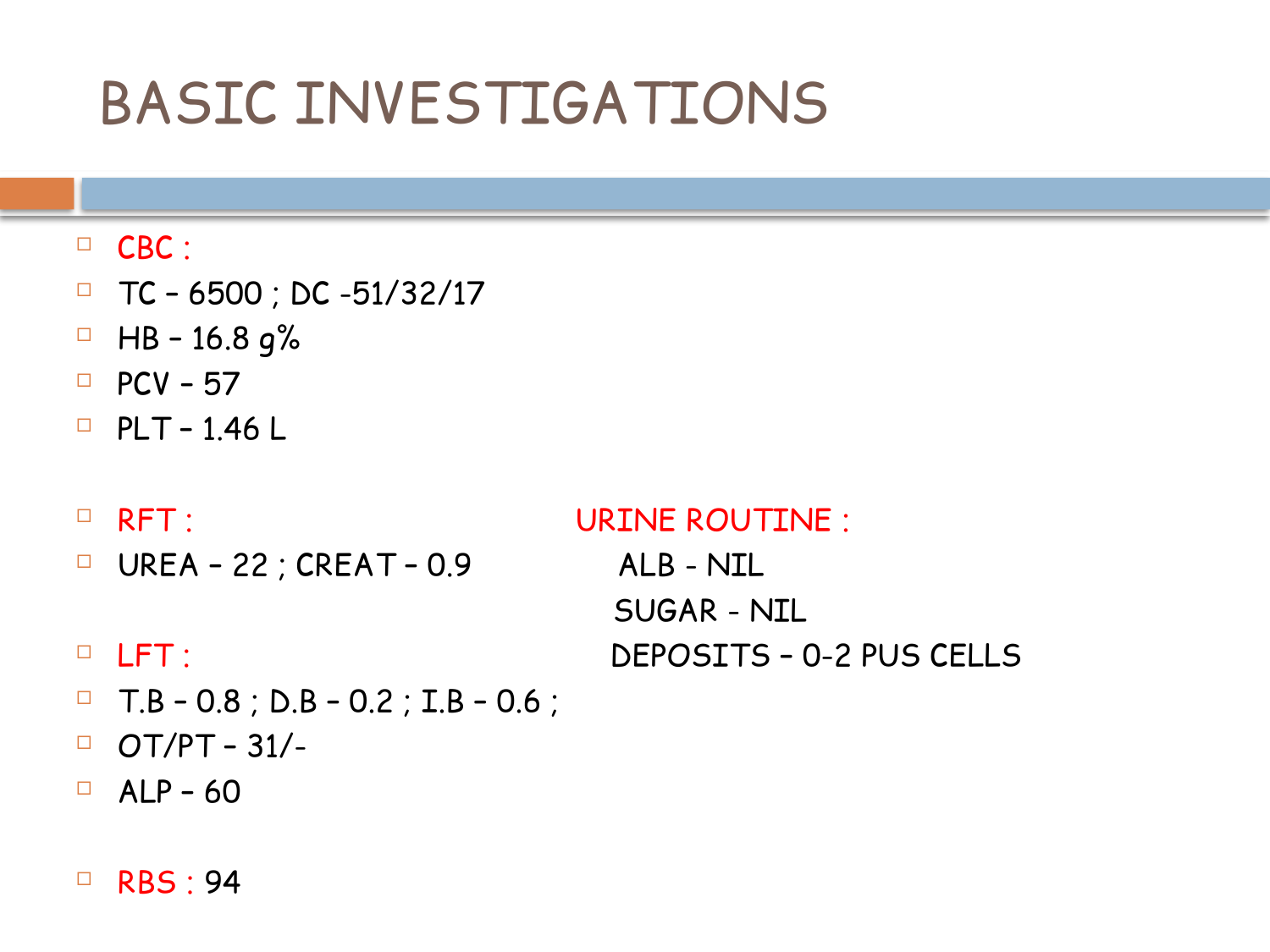

# BASIC INVESTIGATIONS
CBC :
TC – 6500 ; DC -51/32/17
HB – 16.8 g%
PCV – 57
PLT – 1.46 L

RFT :                                          URINE ROUTINE :
UREA – 22 ; CREAT – 0.9                ALB - NIL
                                                           SUGAR - NIL
LFT :                                              DEPOSITS – 0-2 PUS CELLS
T.B – 0.8 ; D.B – 0.2 ; I.B – 0.6 ;
OT/PT – 31/-
ALP – 60

RBS : 94